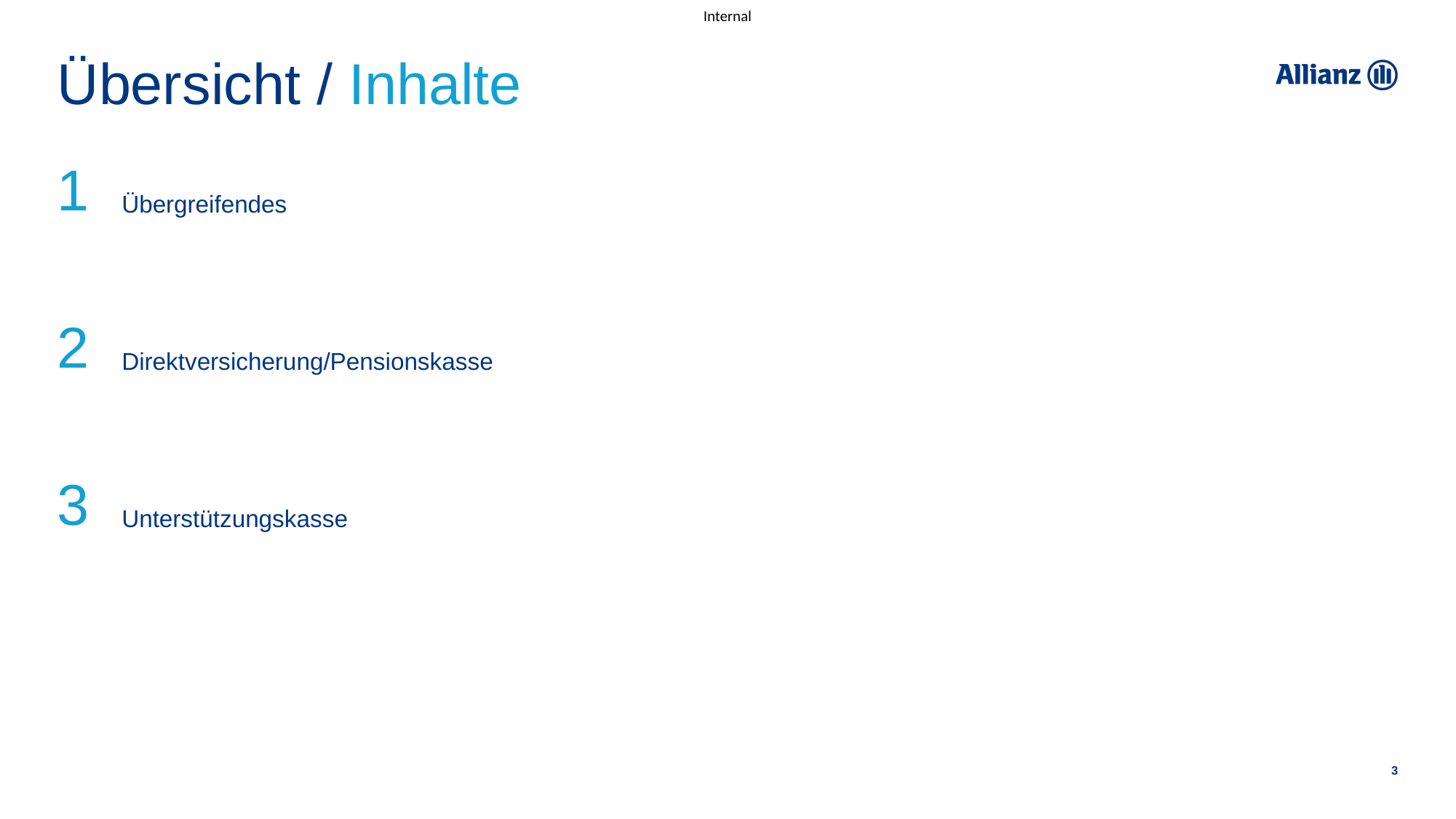

# Übersicht / Inhalte
| 1 | Übergreifendes |  |  |
| --- | --- | --- | --- |
| 2 | Direktversicherung/Pensionskasse |  |  |
| 3 | Unterstützungskasse |  |  |
3